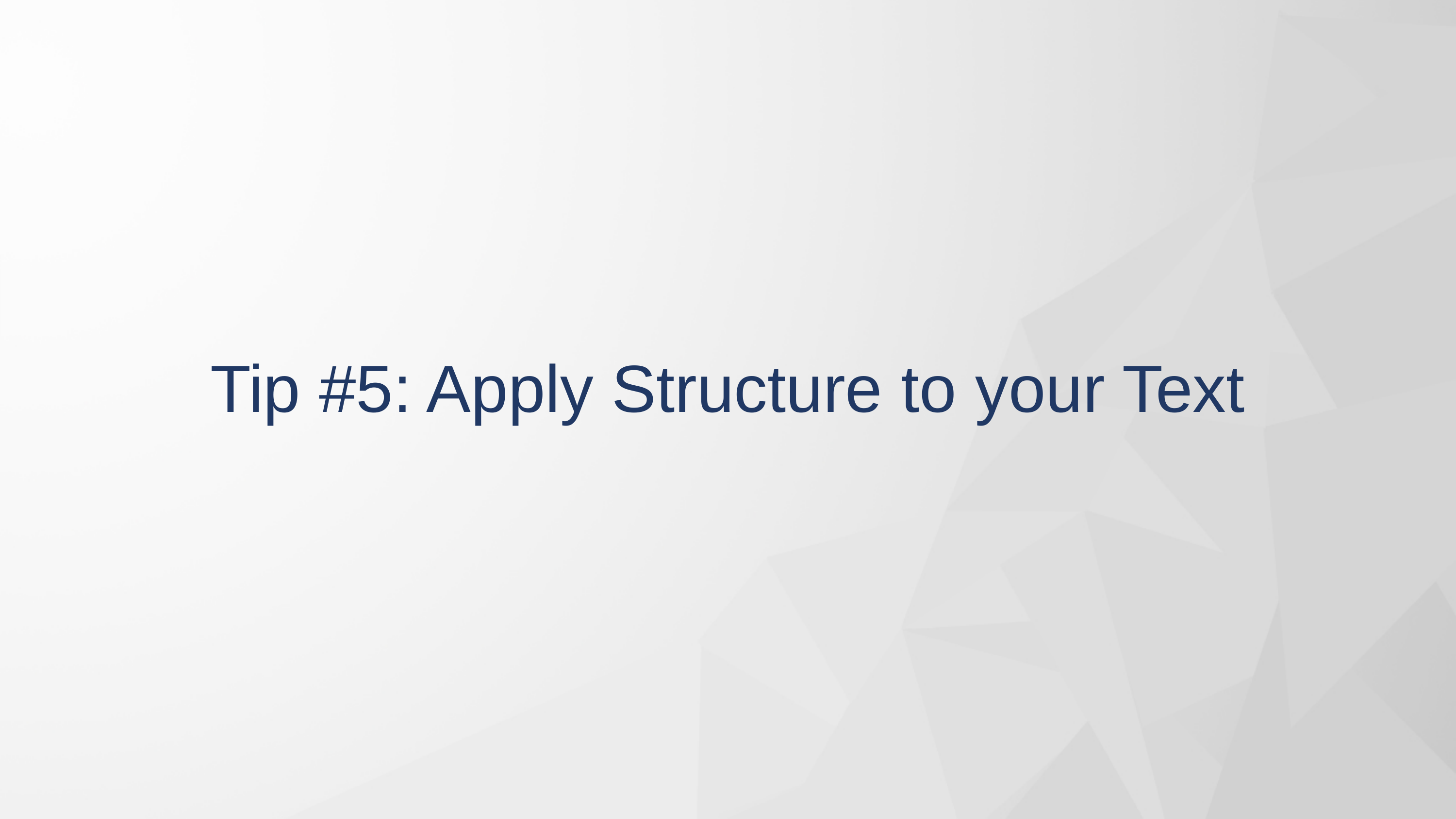

# Tip #5: Apply Structure to your Text